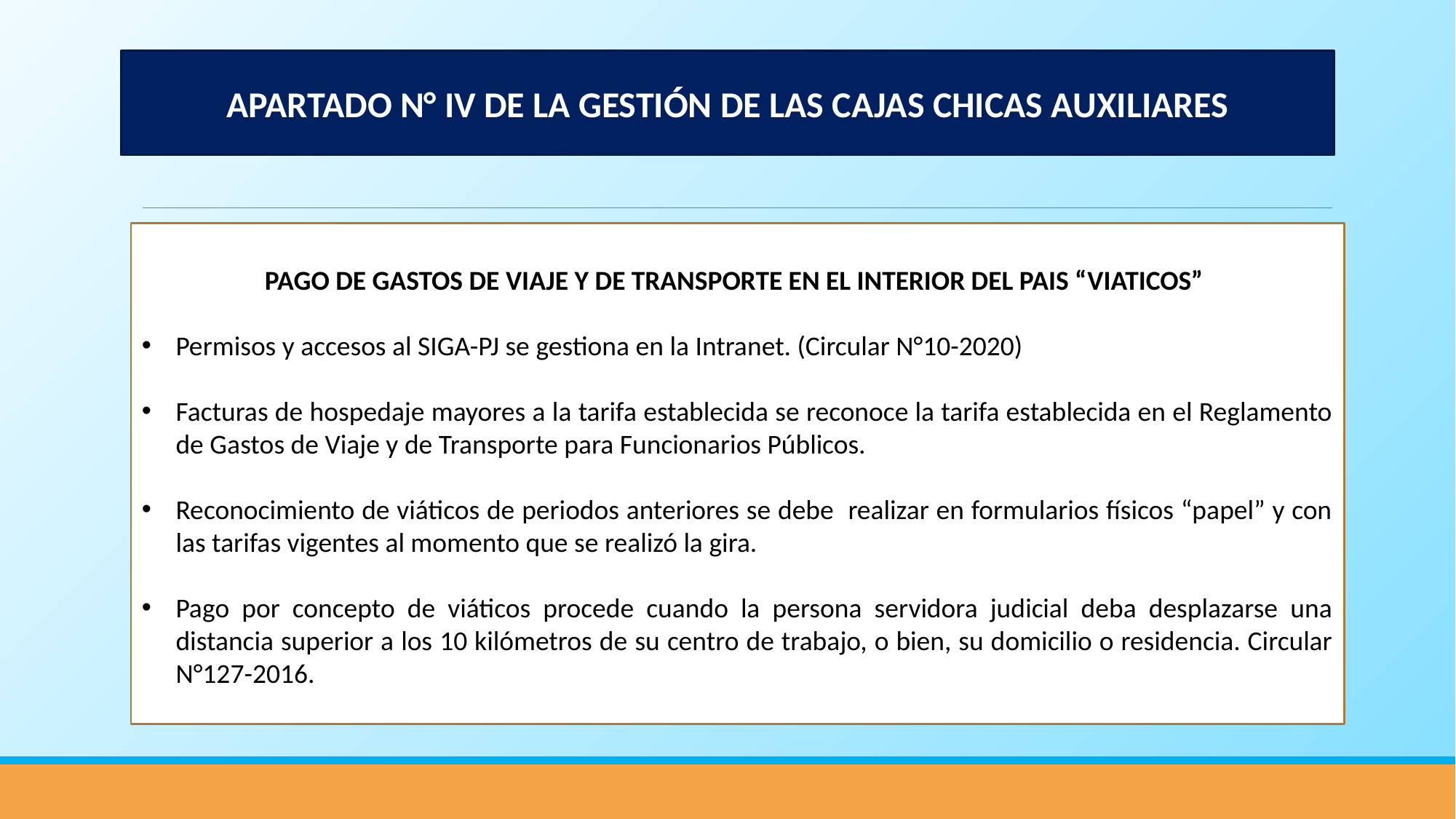

APARTADO N° IV DE LA GESTIÓN DE LAS CAJAS CHICAS AUXILIARES

PAGO DE GASTOS DE VIAJE Y DE TRANSPORTE EN EL INTERIOR DEL PAIS “VIATICOS”

Permisos y accesos al SIGA-PJ se gestiona en la Intranet. (Circular N°10-2020)

Facturas de hospedaje mayores a la tarifa establecida se reconoce la tarifa establecida en el Reglamento de Gastos de Viaje y de Transporte para Funcionarios Públicos.

Reconocimiento de viáticos de periodos anteriores se debe  realizar en formularios físicos “papel” y con las tarifas vigentes al momento que se realizó la gira.

Pago por concepto de viáticos procede cuando la persona servidora judicial deba desplazarse una distancia superior a los 10 kilómetros de su centro de trabajo, o bien, su domicilio o residencia. Circular N°127-2016. IÓ